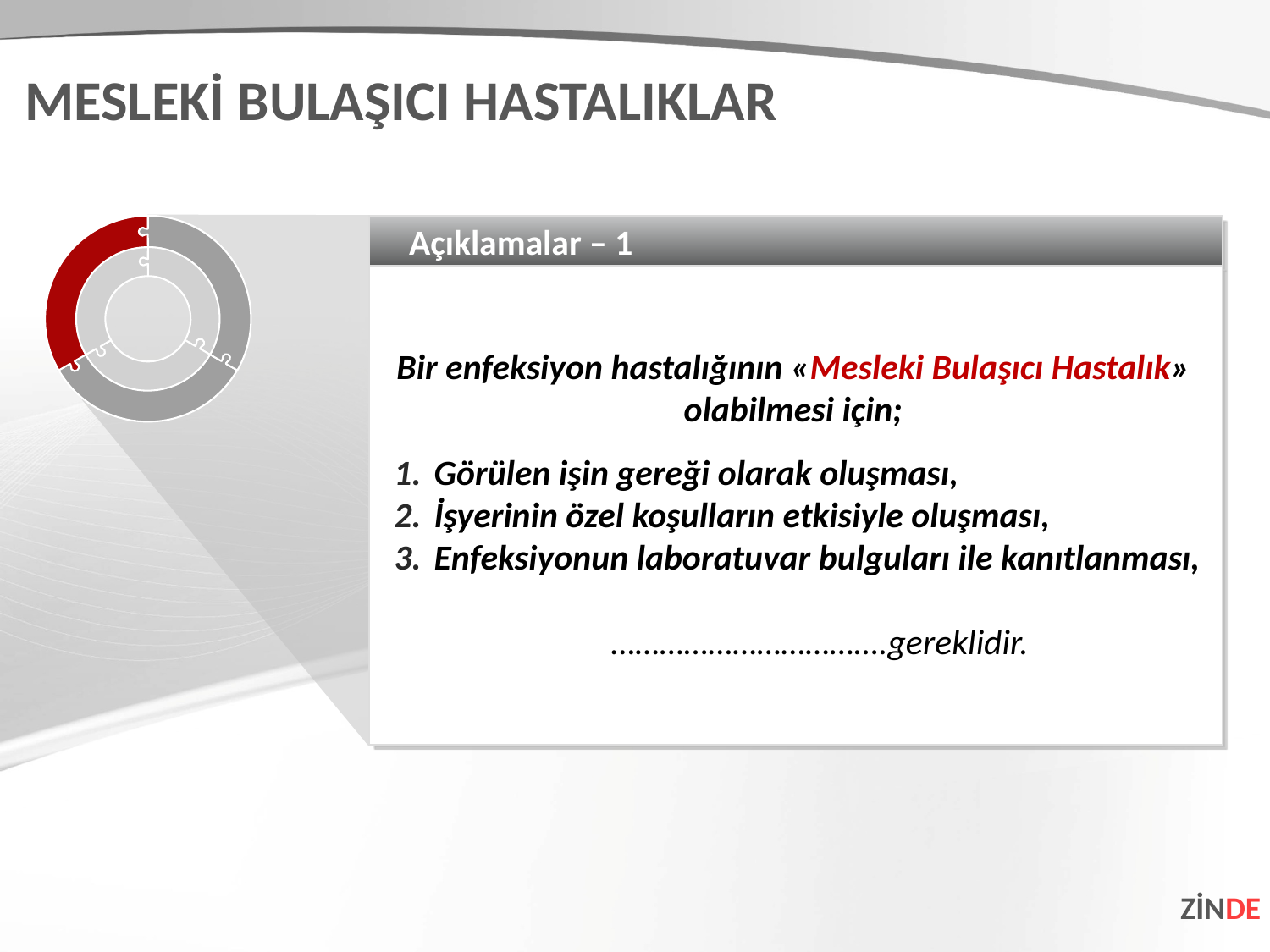

MESLEKİ BULAŞICI HASTALIKLAR

Açıklamalar – 1

Bir enfeksiyon hastalığının «Mesleki Bulaşıcı Hastalık» olabilmesi için;
Görülen işin gereği olarak oluşması,
İşyerinin özel koşulların etkisiyle oluşması,
Enfeksiyonun laboratuvar bulguları ile kanıtlanması,

                           …………………………….gereklidir.
ZİNDE